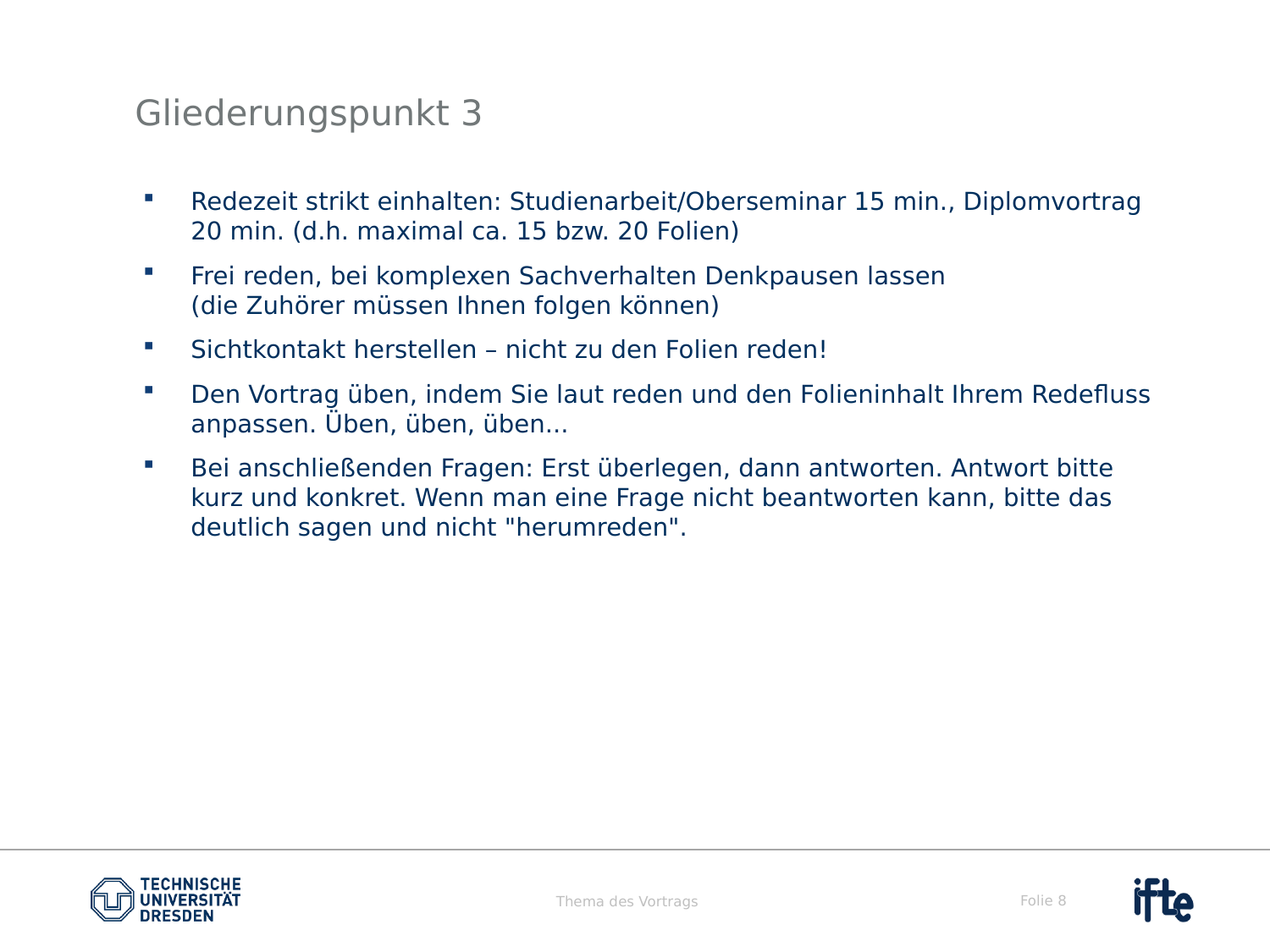

# Gliederungspunkt 3
Redezeit strikt einhalten: Studienarbeit/Oberseminar 15 min., Diplomvortrag 20 min. (d.h. maximal ca. 15 bzw. 20 Folien)
Frei reden, bei komplexen Sachverhalten Denkpausen lassen
(die Zuhörer müssen Ihnen folgen können)
Sichtkontakt herstellen – nicht zu den Folien reden!
Den Vortrag üben, indem Sie laut reden und den Folieninhalt Ihrem Redefluss anpassen. Üben, üben, üben...
Bei anschließenden Fragen: Erst überlegen, dann antworten. Antwort bitte kurz und konkret. Wenn man eine Frage nicht beantworten kann, bitte das deutlich sagen und nicht "herumreden".

Thema des Vortrags